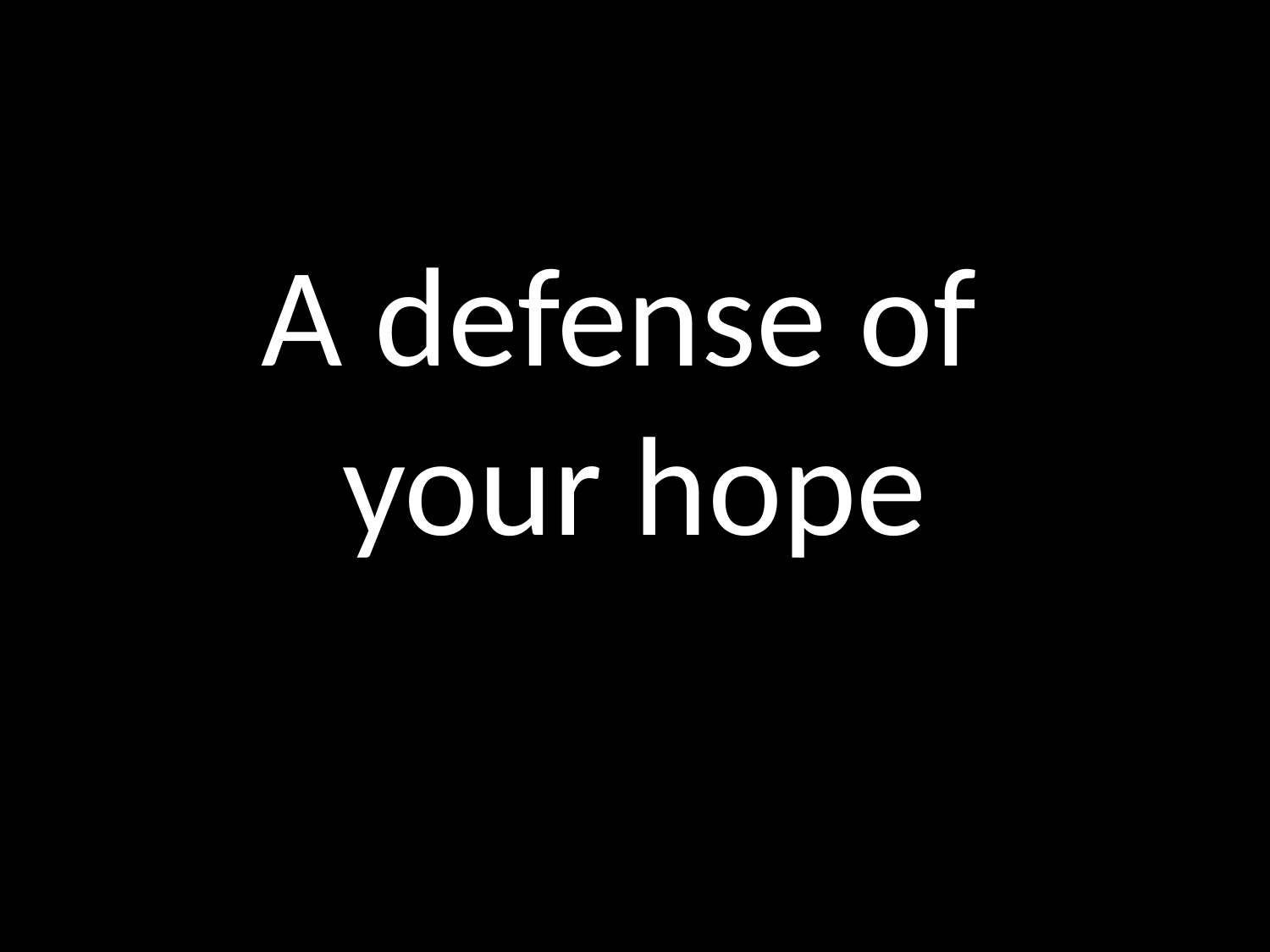

# A defense of your hope
GOD
GOD